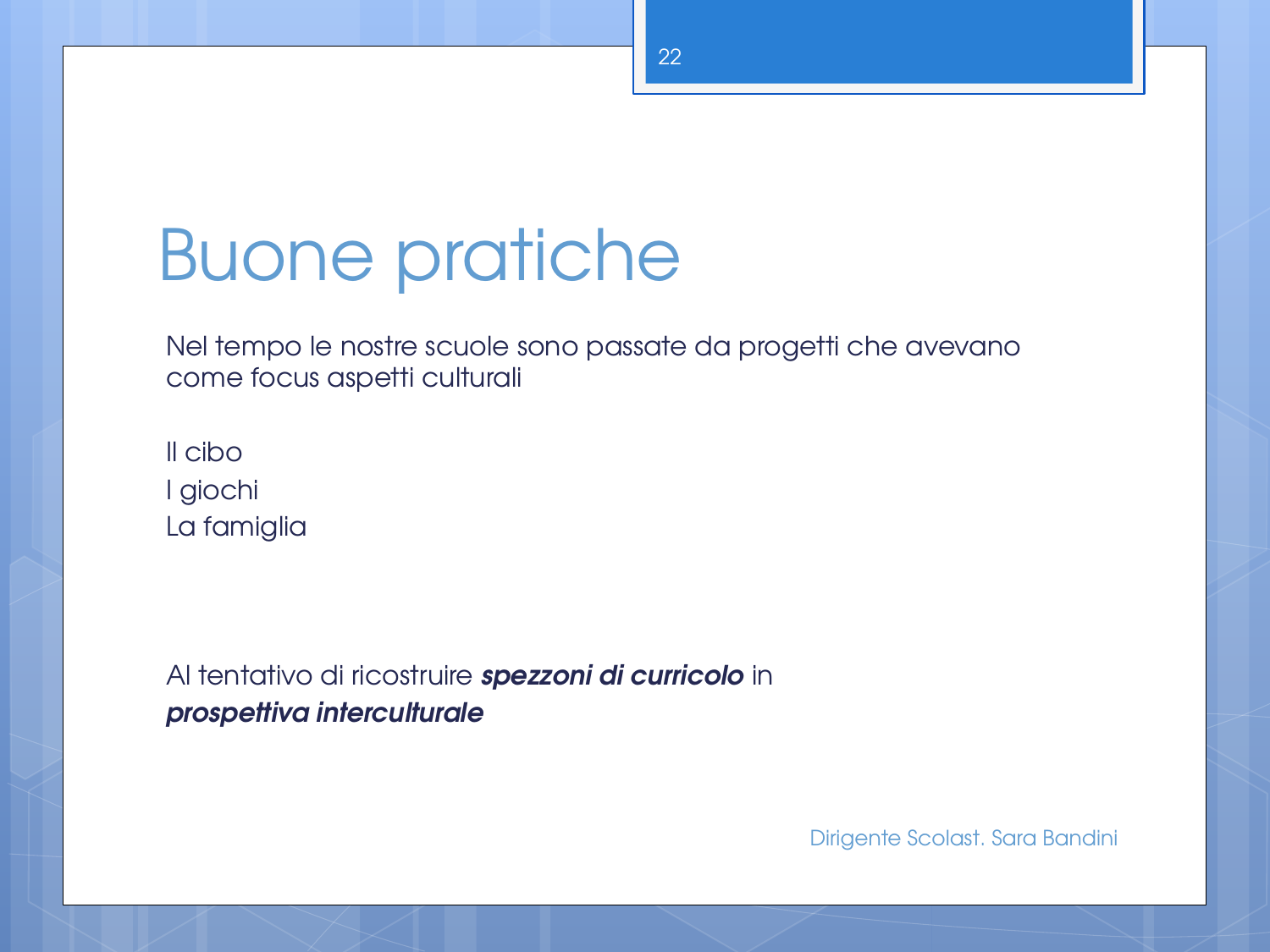

22
# Buone pratiche
Nel tempo le nostre scuole sono passate da progetti che avevano come focus aspetti culturali

Il cibo
I giochi
La famiglia

Al tentativo di ricostruire spezzoni di curricolo in
prospettiva interculturale

Dirigente Scolast. Sara Bandini